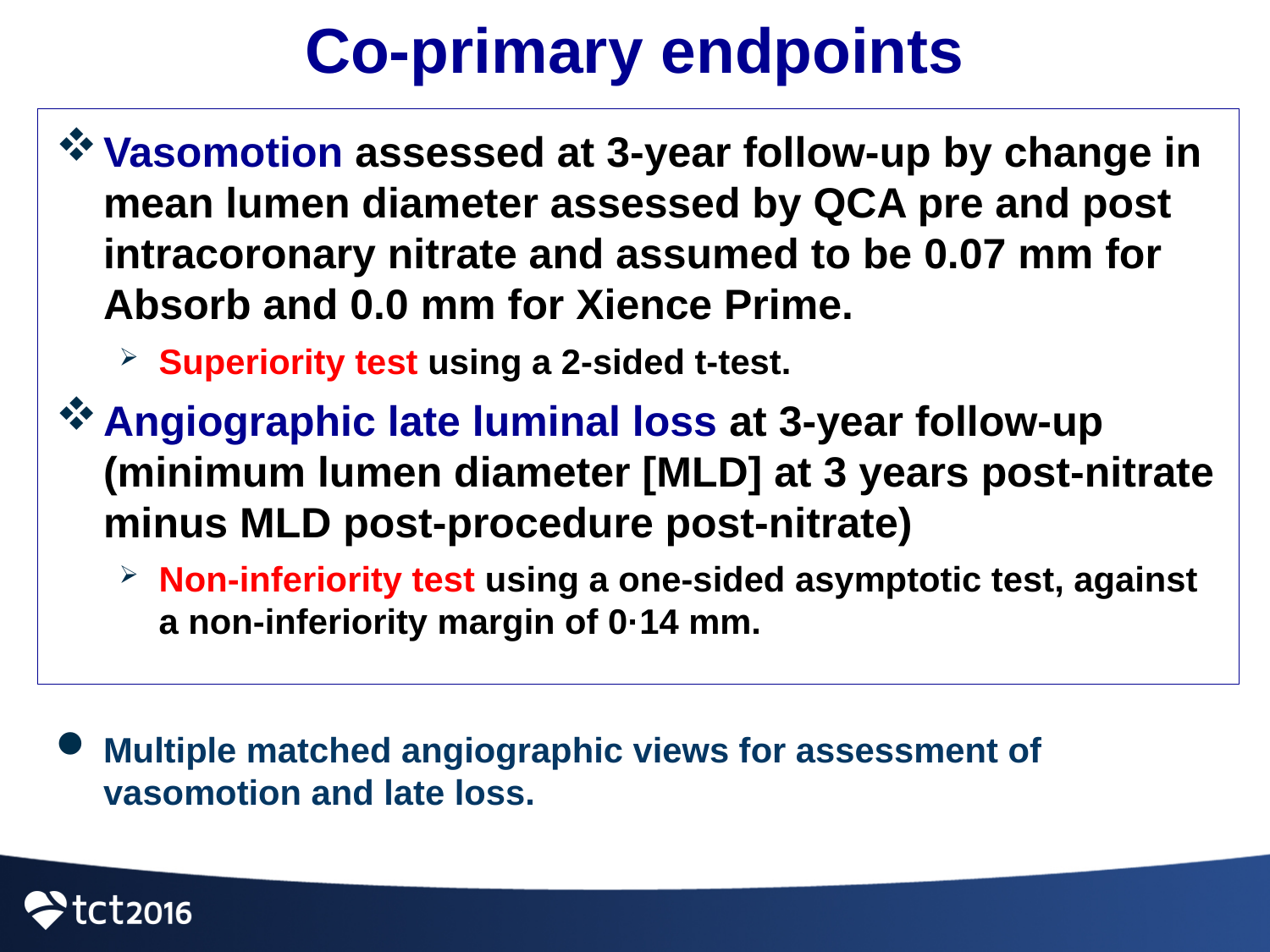

# Co-primary endpoints

Vasomotion assessed at 3-year follow-up by change in mean lumen diameter assessed by QCA pre and post intracoronary nitrate and assumed to be 0.07 mm for Absorb and 0.0 mm for Xience Prime.
Superiority test using a 2-sided t-test.
Angiographic late luminal loss at 3-year follow-up (minimum lumen diameter [MLD] at 3 years post-nitrate minus MLD post-procedure post-nitrate)
Non-inferiority test using a one-sided asymptotic test, against a non-inferiority margin of 0·14 mm.

Multiple matched angiographic views for assessment of vasomotion and late loss.